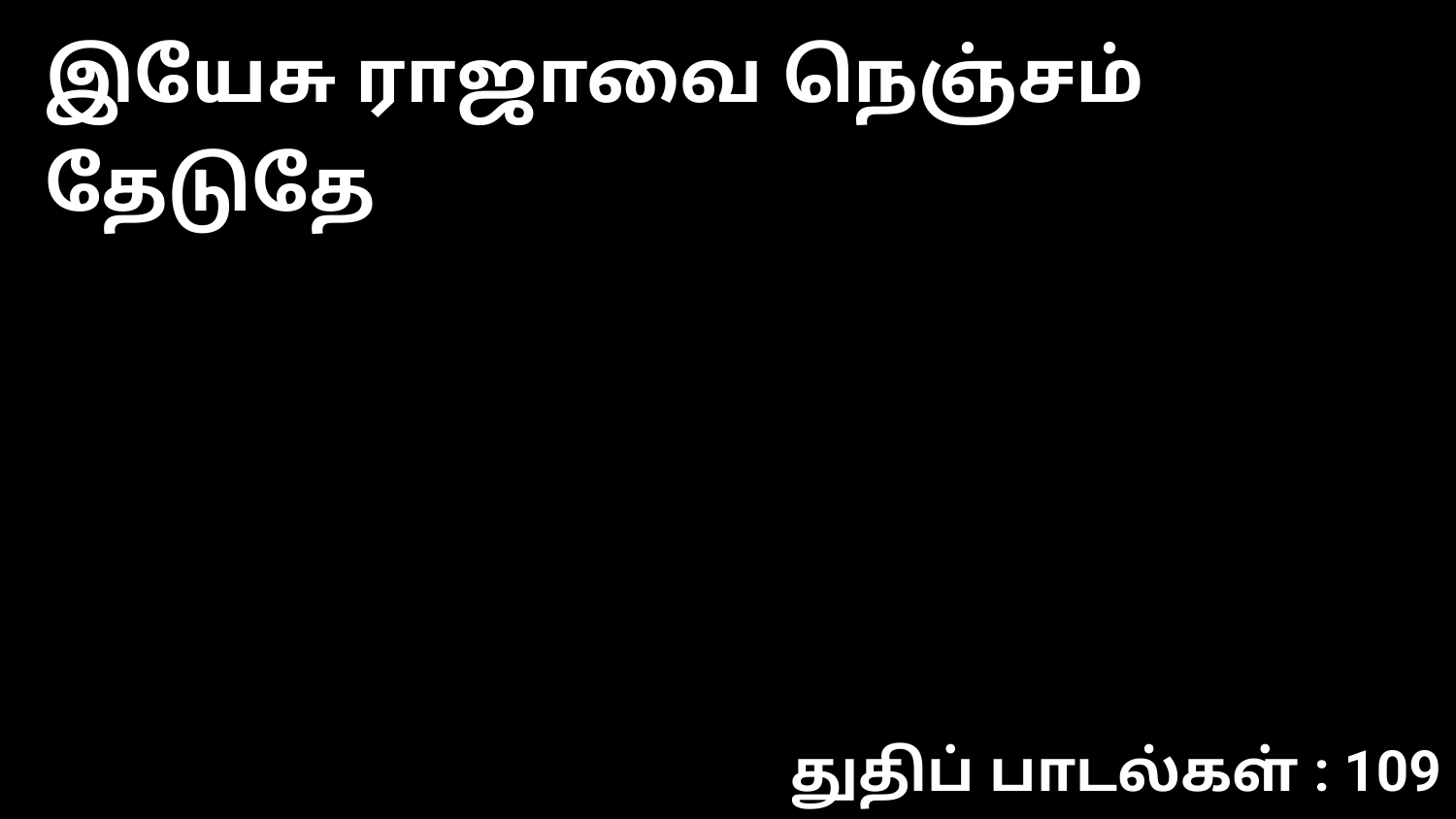

இயேசு ராஜாவை நெஞ்சம் தேடுதே
துதிப் பாடல்கள் : 109